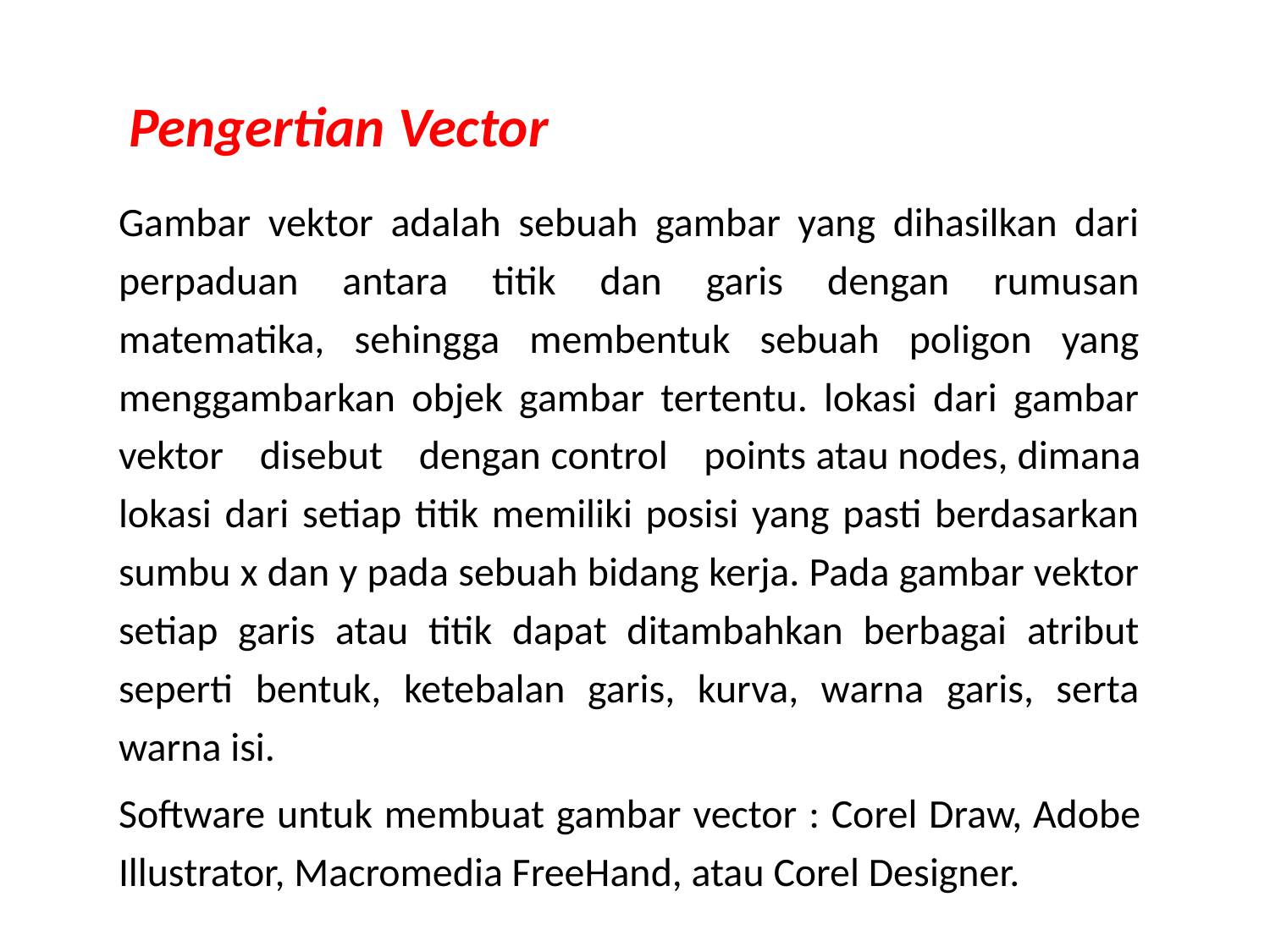

Pengertian Vector
Gambar vektor adalah sebuah gambar yang dihasilkan dari perpaduan antara titik dan garis dengan rumusan matematika, sehingga membentuk sebuah poligon yang menggambarkan objek gambar tertentu. lokasi dari gambar vektor disebut dengan control points atau nodes, dimana lokasi dari setiap titik memiliki posisi yang pasti berdasarkan sumbu x dan y pada sebuah bidang kerja. Pada gambar vektor setiap garis atau titik dapat ditambahkan berbagai atribut seperti bentuk, ketebalan garis, kurva, warna garis, serta warna isi.
Software untuk membuat gambar vector : Corel Draw, Adobe Illustrator, Macromedia FreeHand, atau Corel Designer.